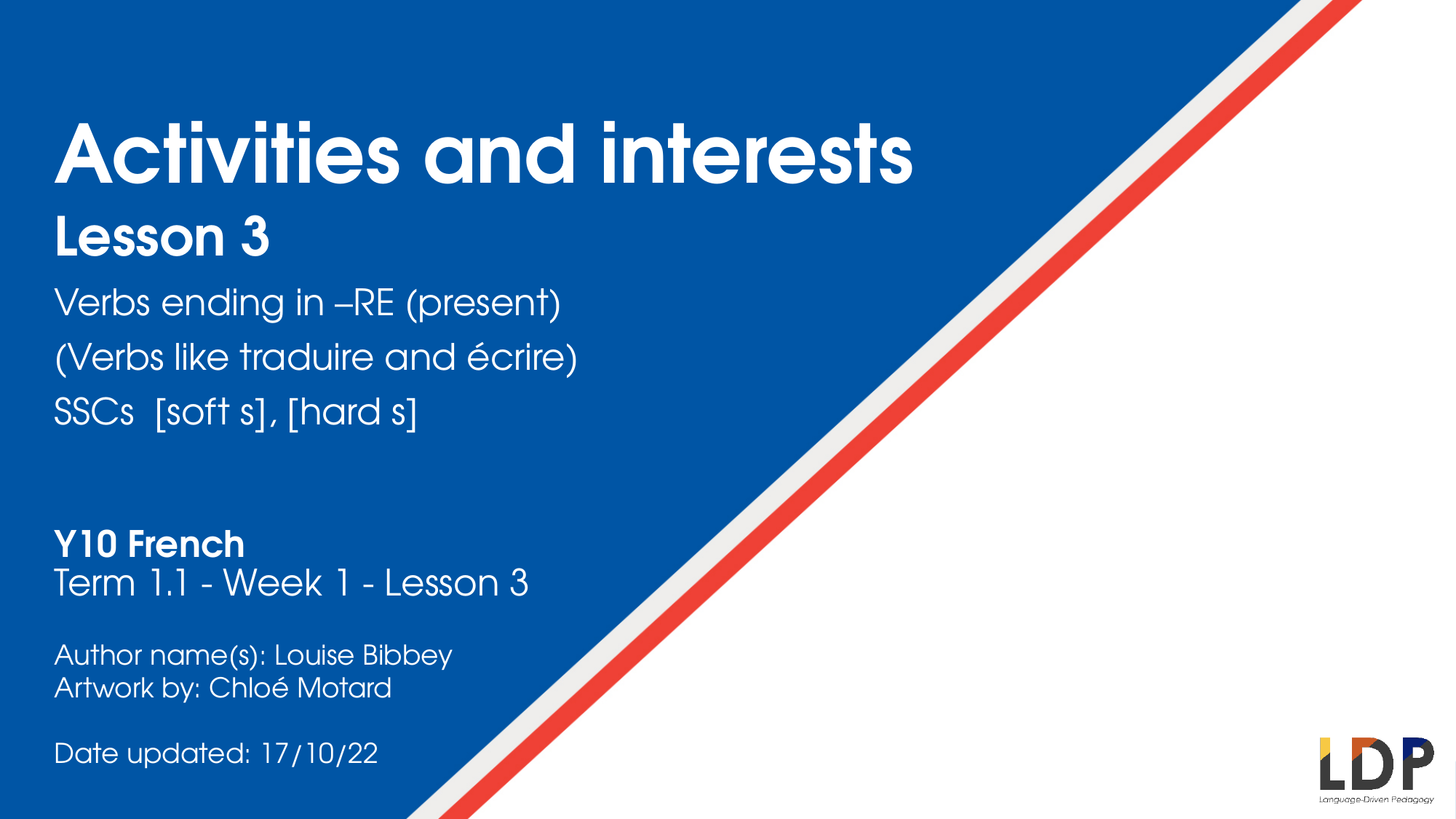

Activities and interests
Lesson 3
Verbs ending in –RE (present)
(Verbs like traduire and écrire)
SSCs  [soft s], [hard s]
Y10 French
Term 1.1 - Week 1 - Lesson 3
Author name(s): Louise Bibbey
Artwork by: Chloé Motard

Date updated: 17/10/22